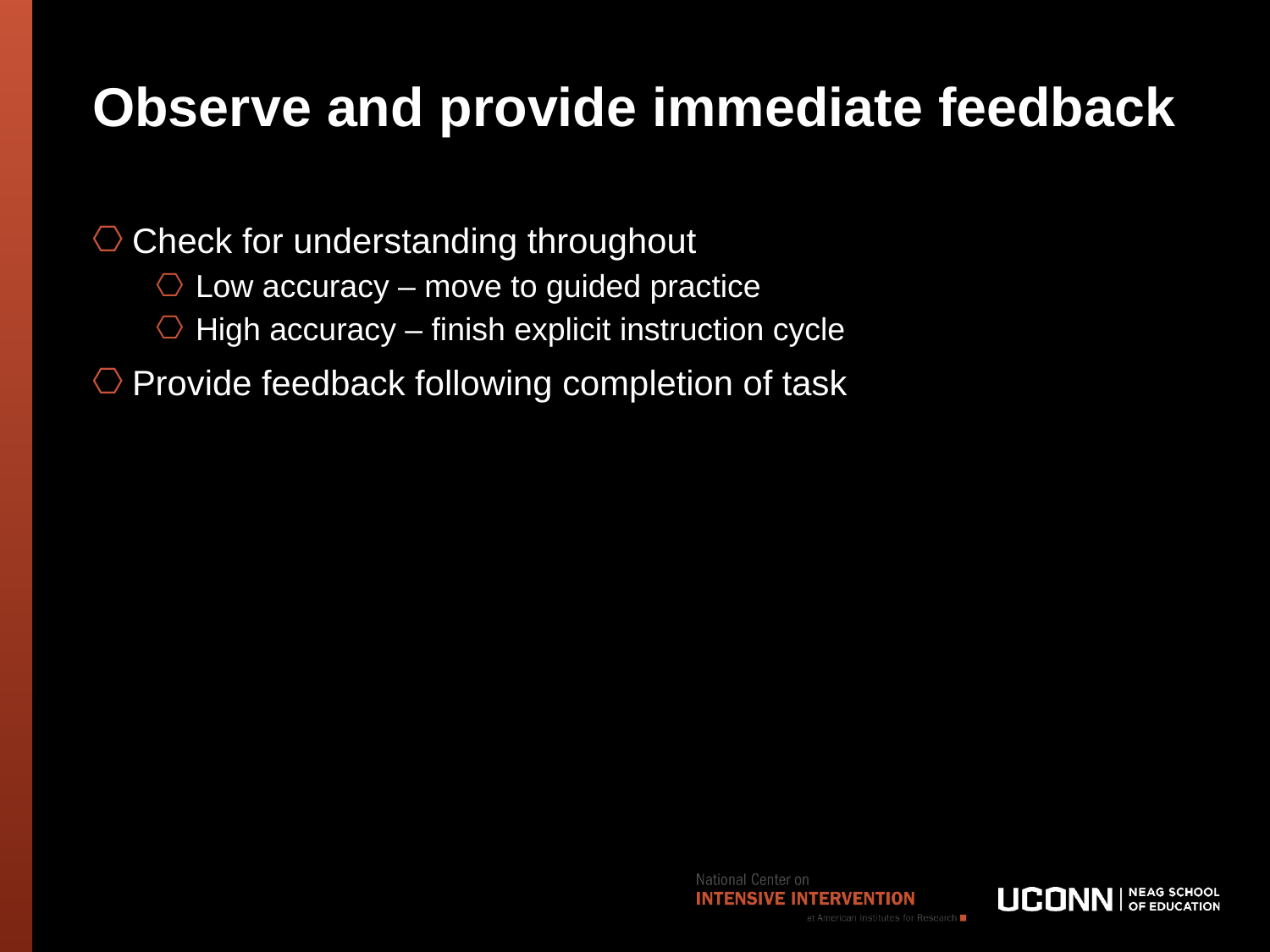

# Observe and provide immediate feedback
Check for understanding throughout
Low accuracy – move to guided practice
High accuracy – finish explicit instruction cycle
Provide feedback following completion of task